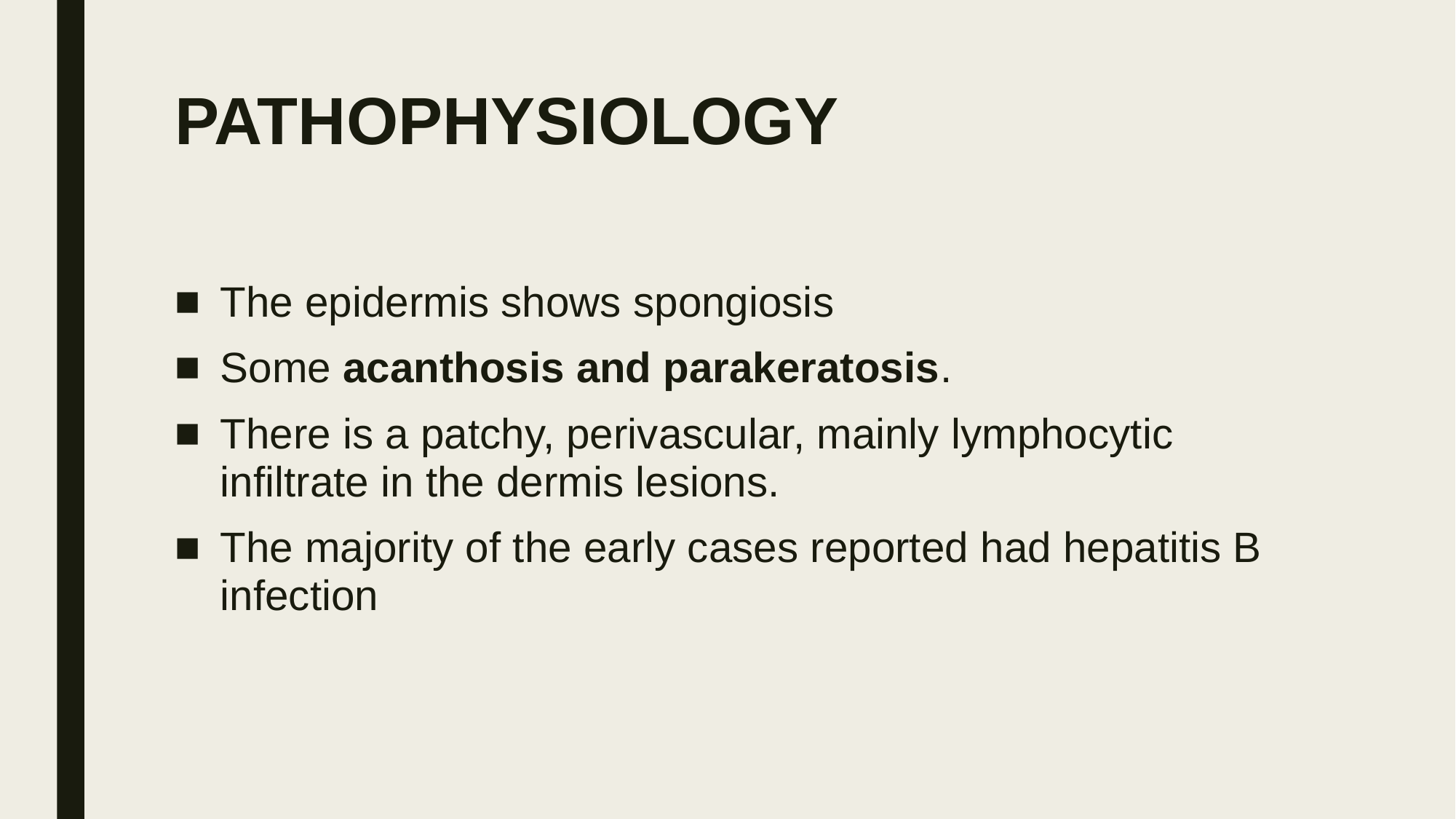

# PATHOPHYSIOLOGY
The epidermis shows spongiosis
Some acanthosis and parakeratosis.
There is a patchy, perivascular, mainly lymphocytic infiltrate in the dermis lesions.
The majority of the early cases reported had hepatitis B infection